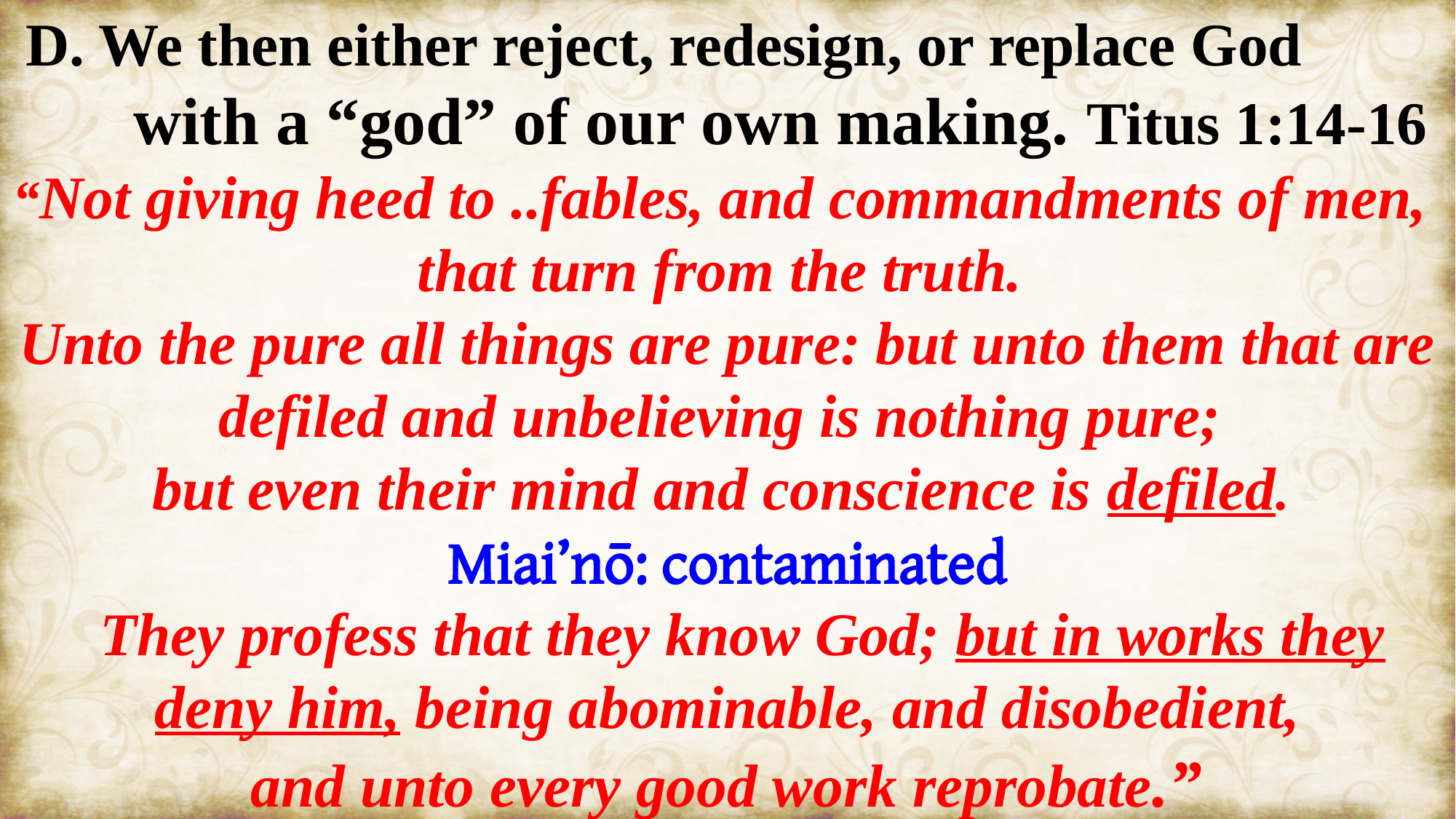

D. We then either reject, redesign, or replace God
       with a “god” of our own making. Titus 1:14-16 “Not giving heed to ..fables, and commandments of men,
that turn from the truth.
Unto the pure all things are pure: but unto them that are defiled and unbelieving is nothing pure;
but even their mind and conscience is defiled.
Miai’nō: contaminated
  They profess that they know God; but in works they deny him, being abominable, and disobedient,
 and unto every good work reprobate.”